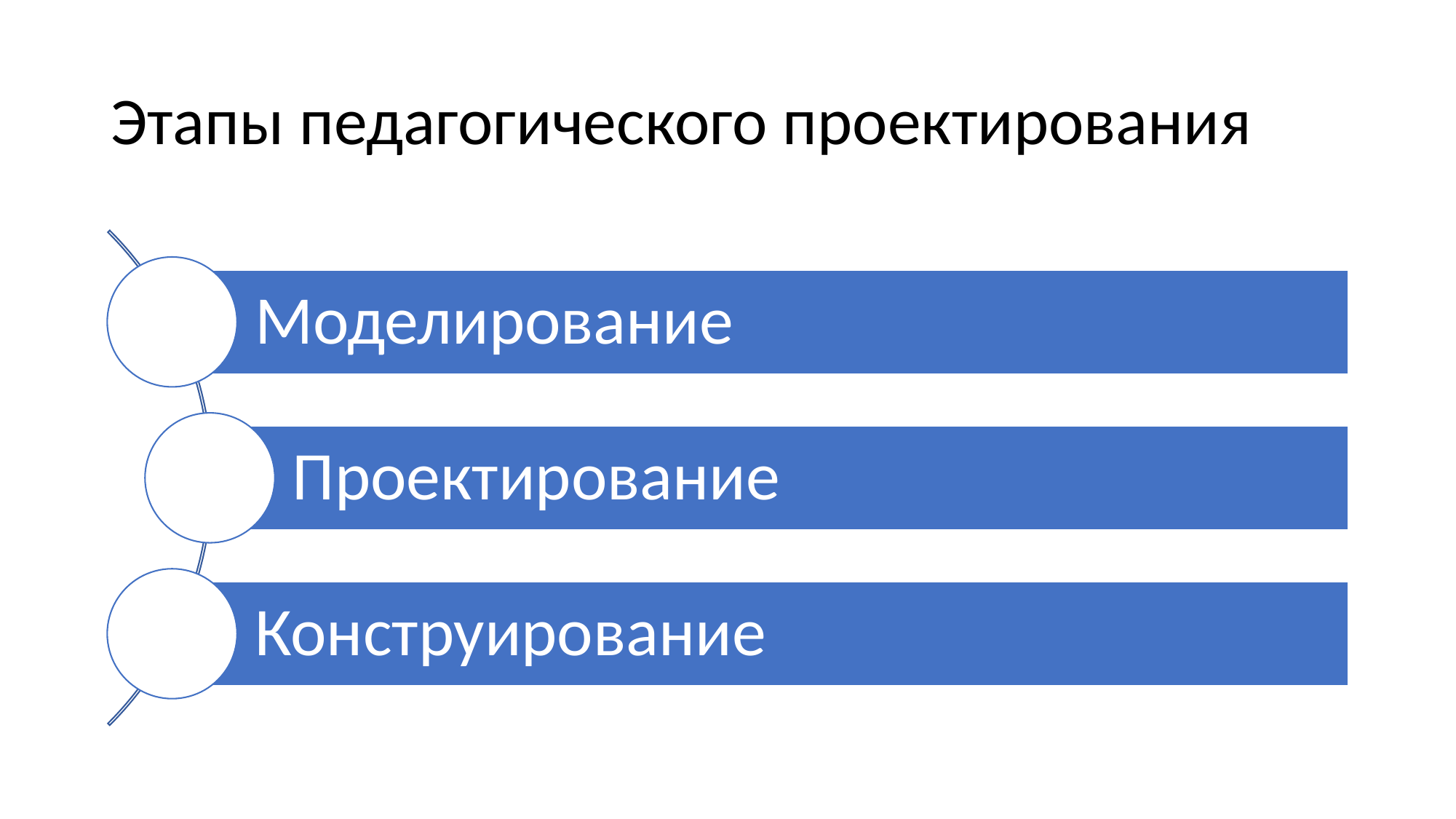

# Этапы педагогического проектирования
Моделирование
Проектирование
Конструирование